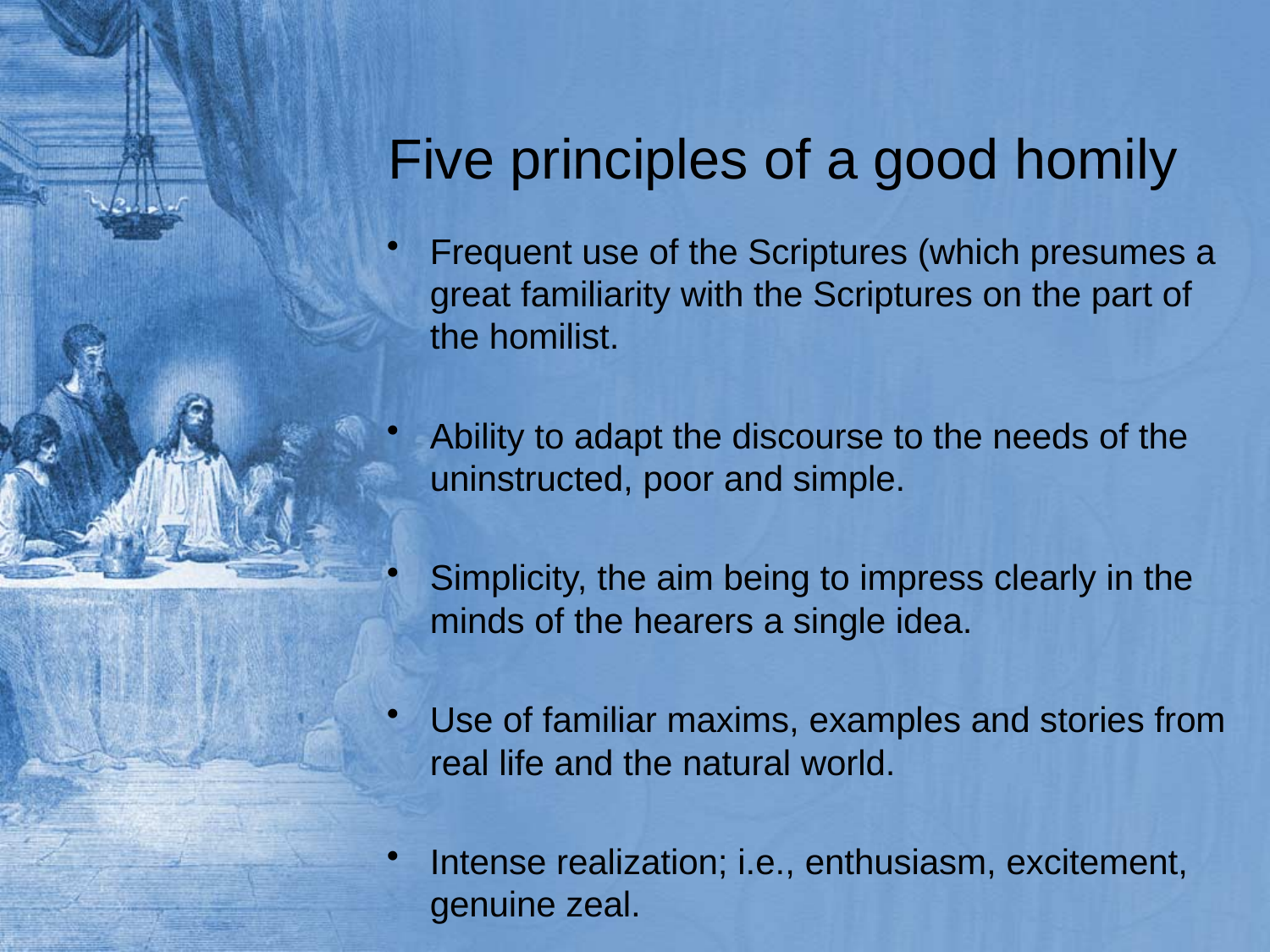

# Five principles of a good homily
Frequent use of the Scriptures (which presumes a great familiarity with the Scriptures on the part of the homilist.

Ability to adapt the discourse to the needs of the uninstructed, poor and simple.

Simplicity, the aim being to impress clearly in the minds of the hearers a single idea.

Use of familiar maxims, examples and stories from real life and the natural world.

Intense realization; i.e., enthusiasm, excitement, genuine zeal.